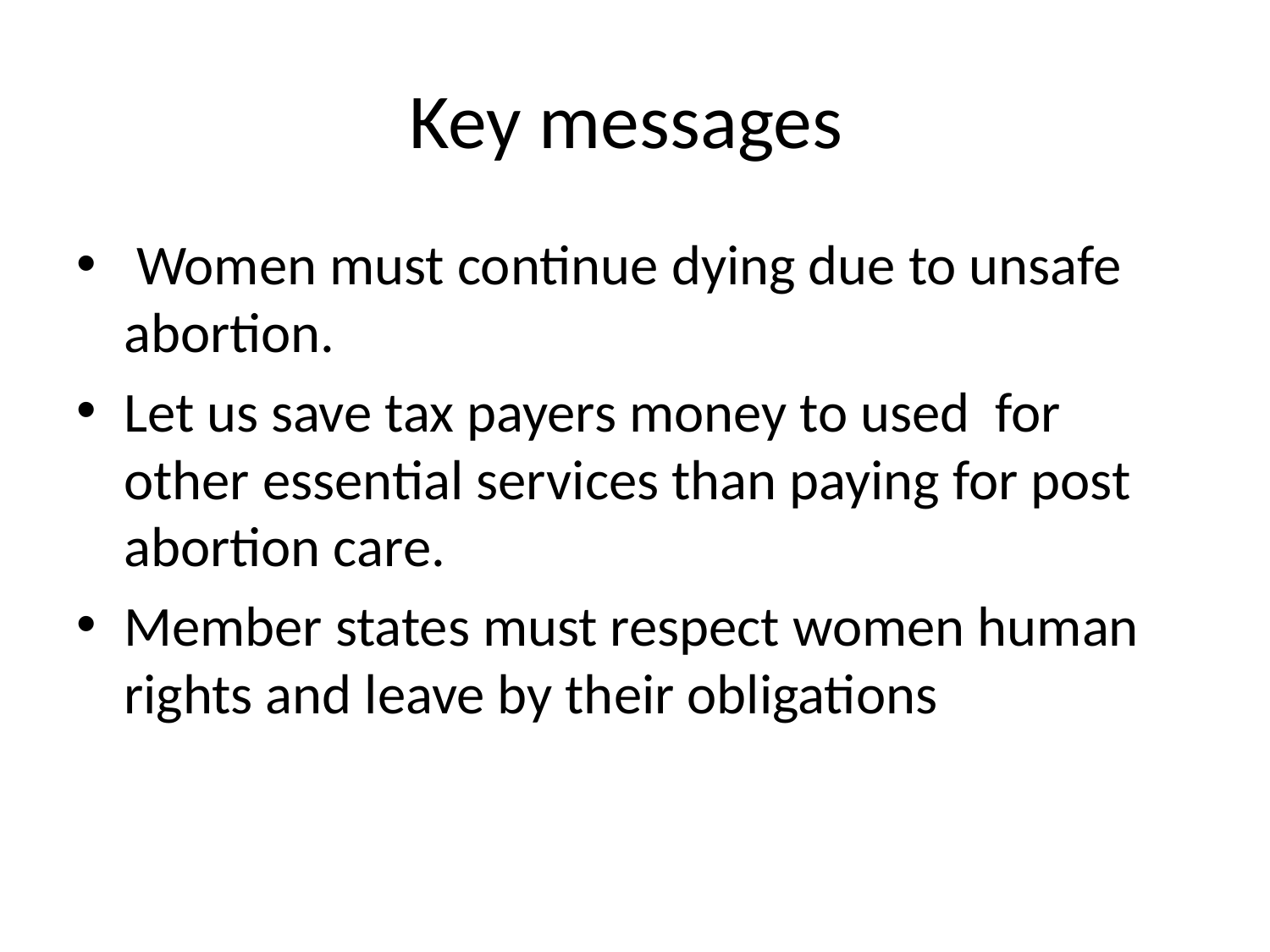

# Key messages
 Women must continue dying due to unsafe abortion.
Let us save tax payers money to used  for other essential services than paying for post abortion care.
Member states must respect women human rights and leave by their obligations